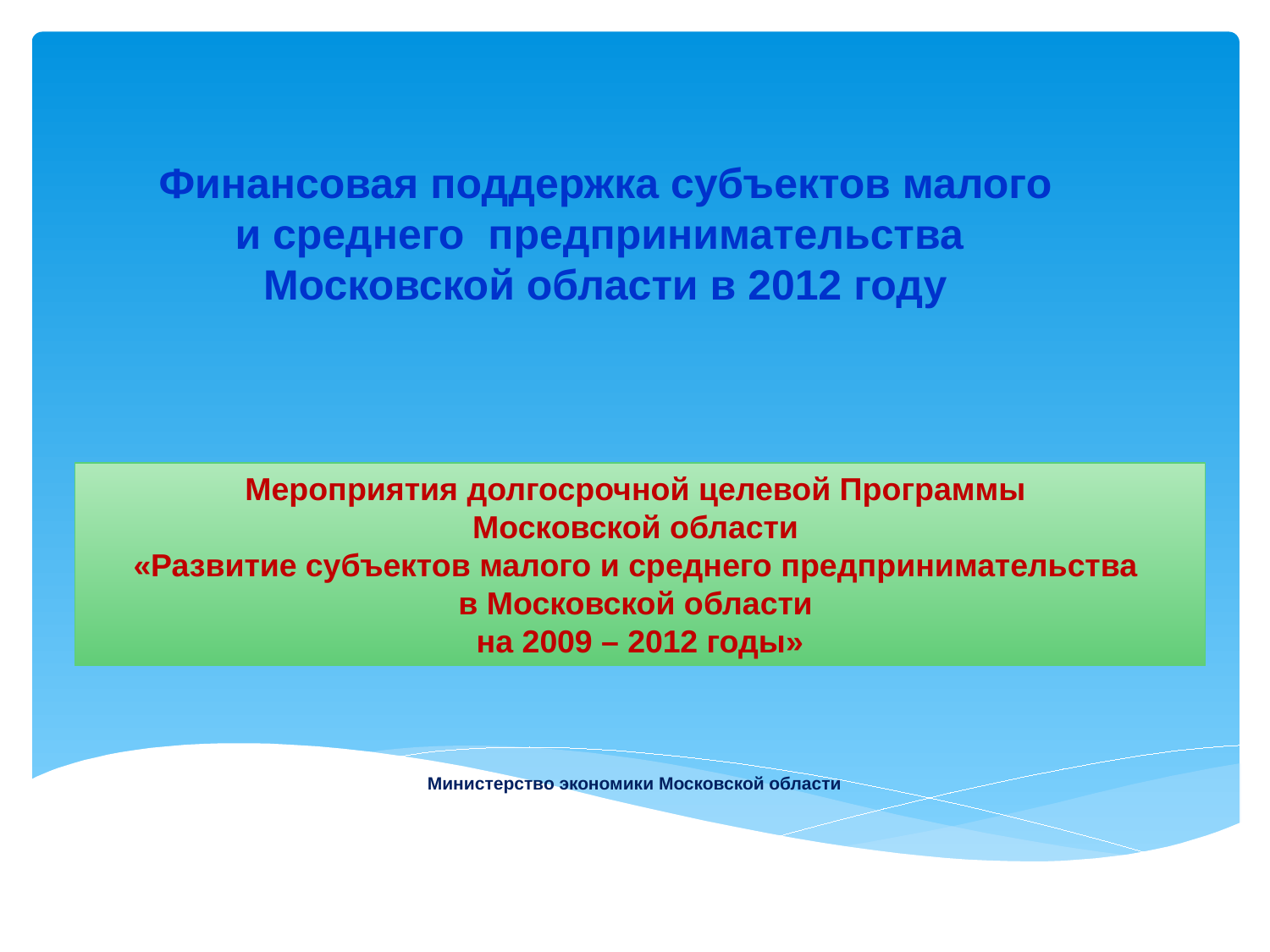

# Финансовая поддержка субъектов малого и среднего  предпринимательства Московской области в 2012 году
Мероприятия долгосрочной целевой Программы
Московской области
«Развитие субъектов малого и среднего предпринимательства
в Московской области
на 2009 – 2012 годы»
 Министерство экономики Московской области